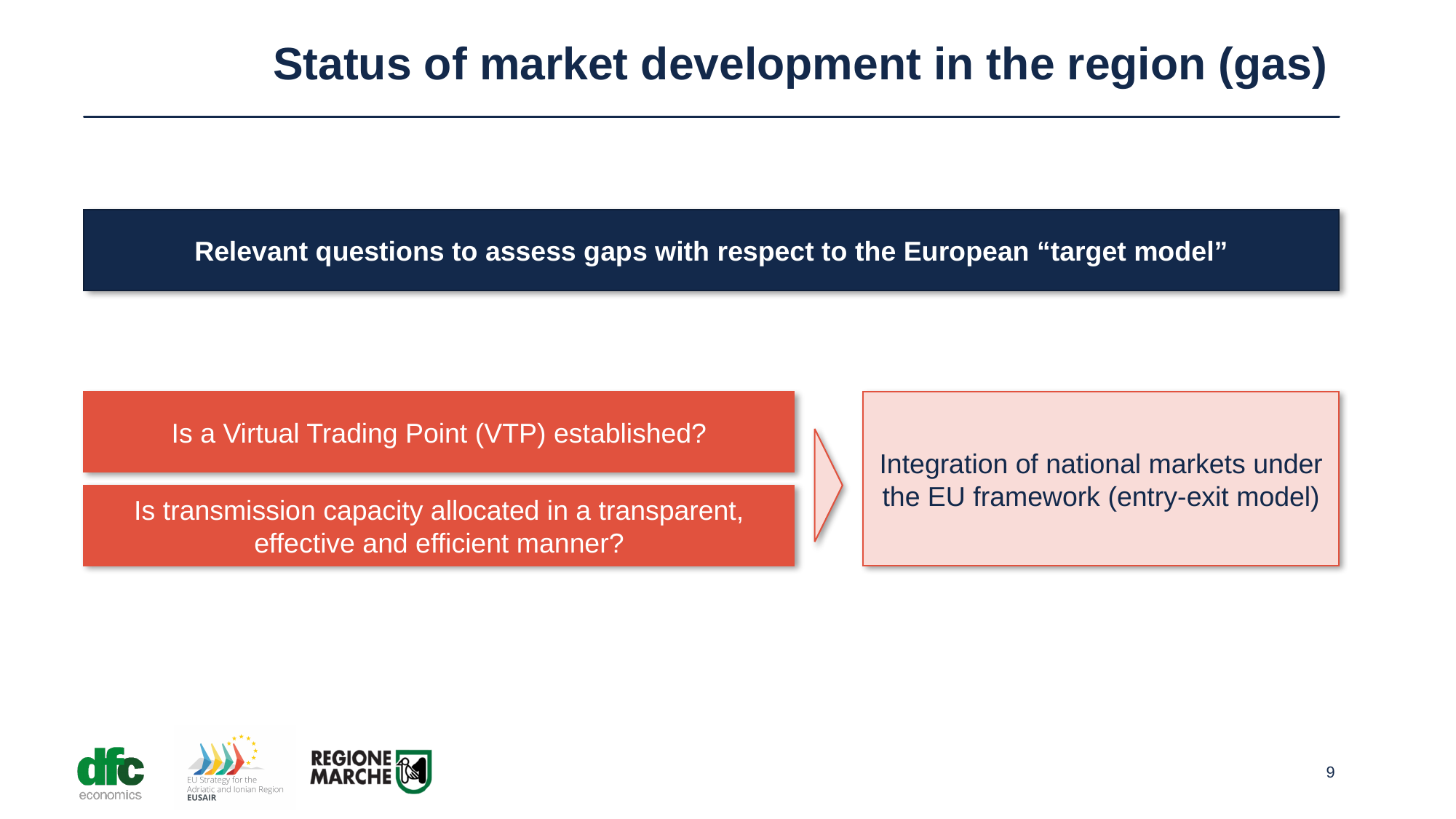

# Status of market development in the region (gas)
Relevant questions to assess gaps with respect to the European “target model”
Integration of national markets under the EU framework (entry-exit model)
Is a Virtual Trading Point (VTP) established?

Is transmission capacity allocated in a transparent, effective and efficient manner?
9